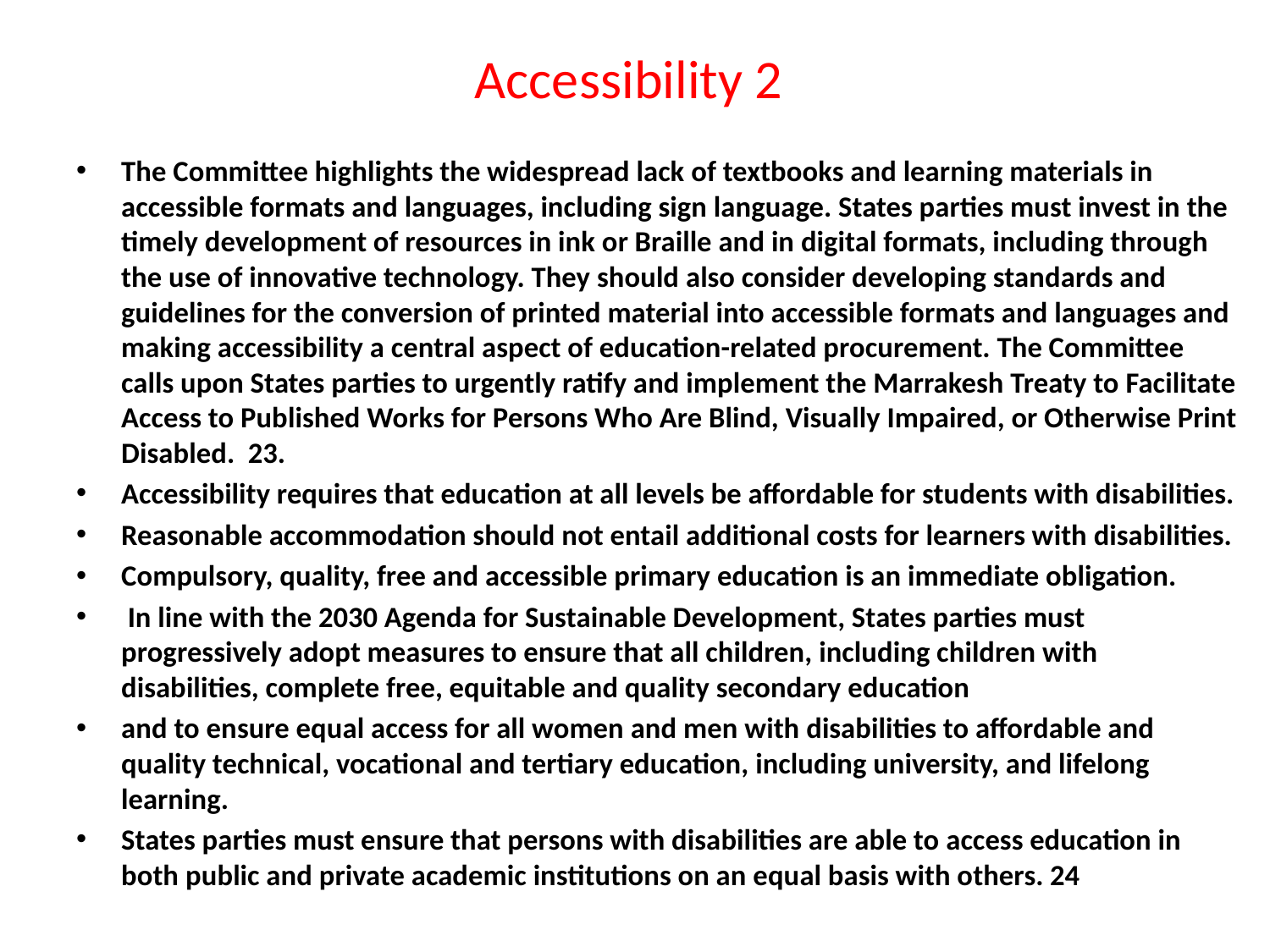

# Accessibility 2
The Committee highlights the widespread lack of textbooks and learning materials in accessible formats and languages, including sign language. States parties must invest in the timely development of resources in ink or Braille and in digital formats, including through the use of innovative technology. They should also consider developing standards and guidelines for the conversion of printed material into accessible formats and languages and making accessibility a central aspect of education-related procurement. The Committee calls upon States parties to urgently ratify and implement the Marrakesh Treaty to Facilitate Access to Published Works for Persons Who Are Blind, Visually Impaired, or Otherwise Print Disabled.  23.
Accessibility requires that education at all levels be affordable for students with disabilities.
Reasonable accommodation should not entail additional costs for learners with disabilities.
Compulsory, quality, free and accessible primary education is an immediate obligation.
 In line with the 2030 Agenda for Sustainable Development, States parties must progressively adopt measures to ensure that all children, including children with disabilities, complete free, equitable and quality secondary education
and to ensure equal access for all women and men with disabilities to affordable and quality technical, vocational and tertiary education, including university, and lifelong learning.
States parties must ensure that persons with disabilities are able to access education in both public and private academic institutions on an equal basis with others. 24